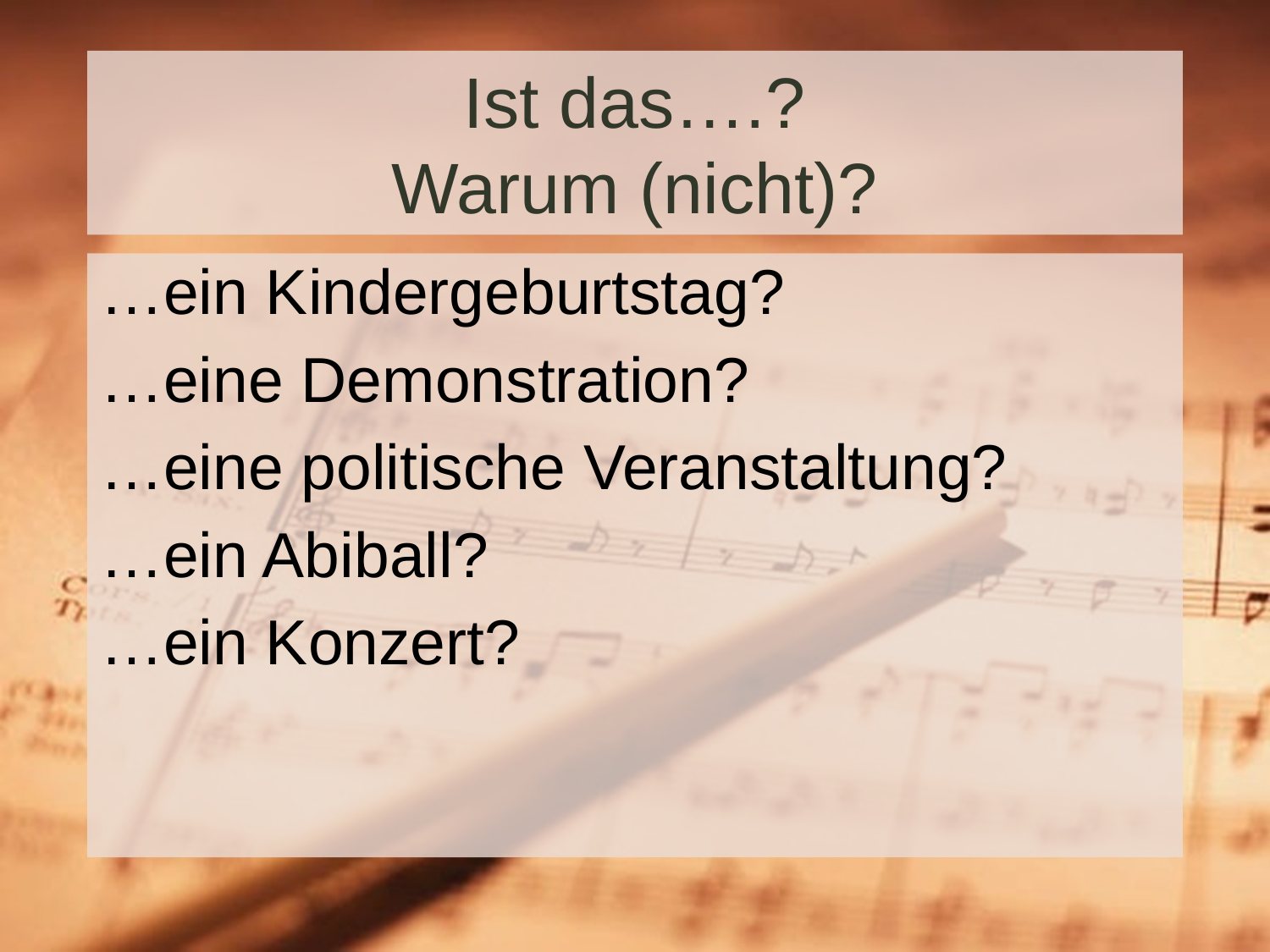

# Ist das….? Warum (nicht)?
…ein Kindergeburtstag?
…eine Demonstration?
…eine politische Veranstaltung?
…ein Abiball?
…ein Konzert?